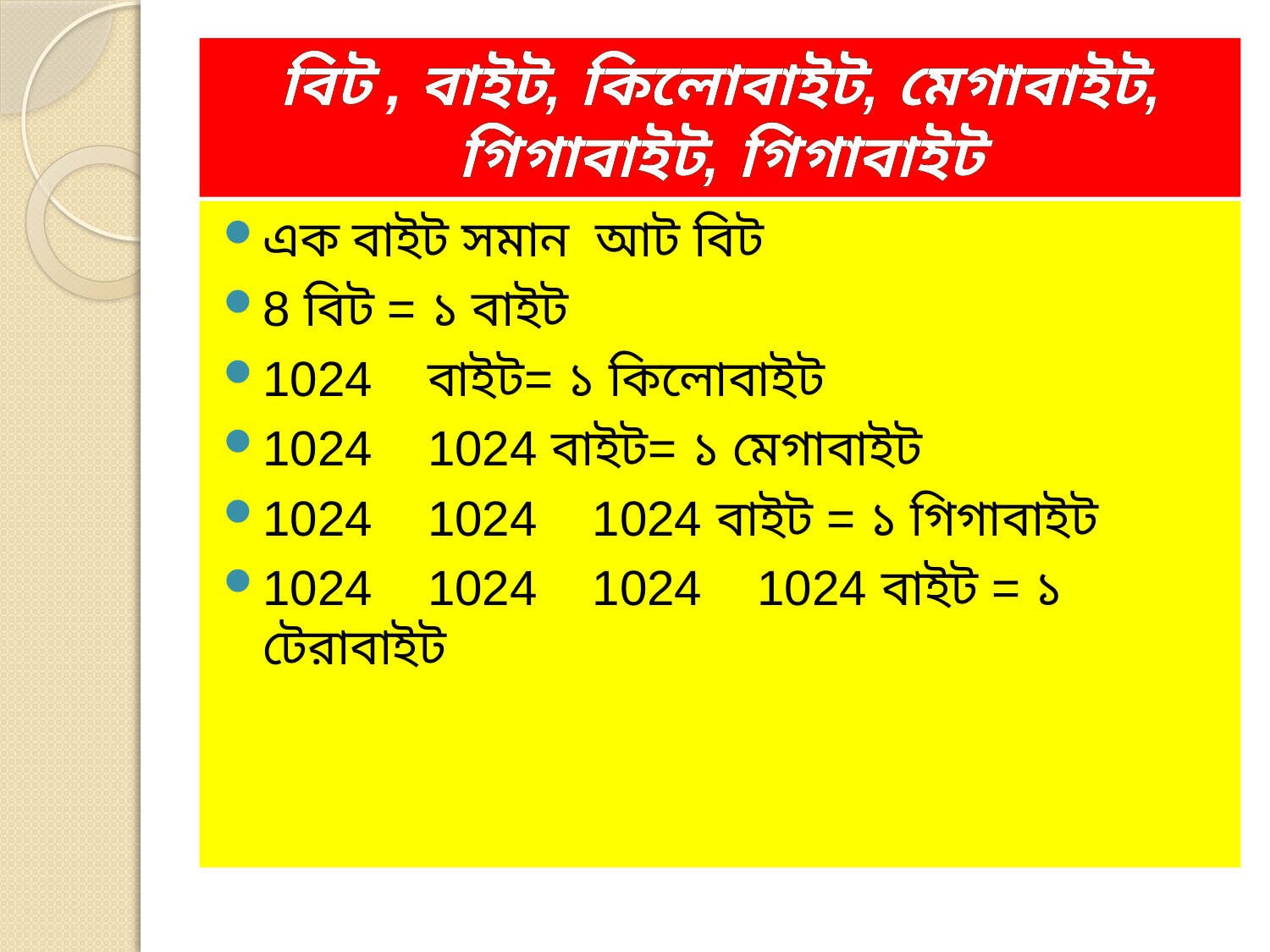

# বিট , বাইট, কিলোবাইট, মেগাবাইট, গিগাবাইট, গিগাবাইট
এক বাইট সমান  আট বিট
8 বিট = ১ বাইট
1024    বাইট= ১ কিলোবাইট
1024    1024 বাইট= ১ মেগাবাইট
1024    1024    1024 বাইট = ১ গিগাবাইট
1024    1024    1024    1024 বাইট = ১ টেরাবাইট